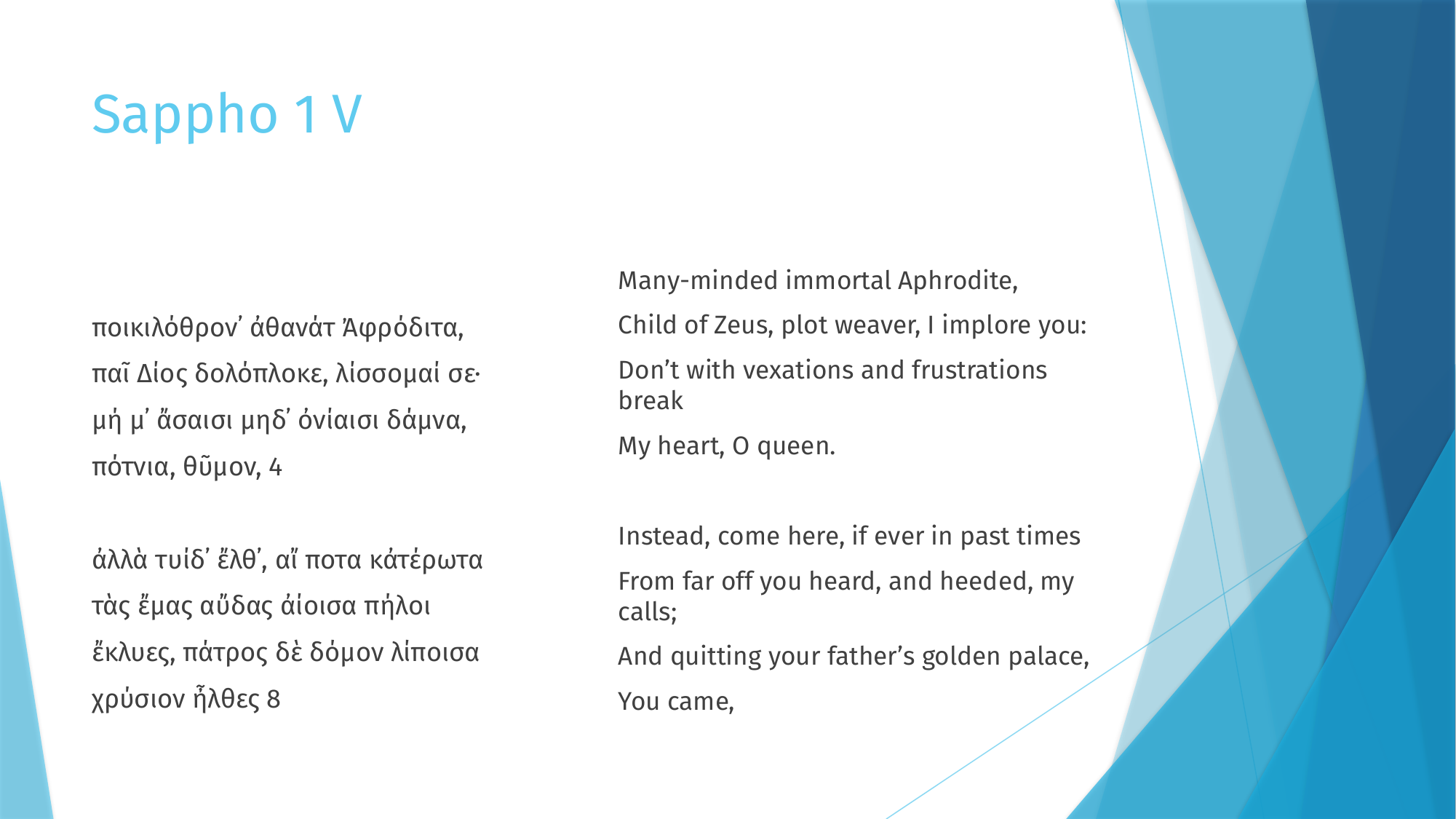

# Sappho 1 V

ποικιλόθρον᾽ ἀθανάτ Ἀφρόδιτα,
παῖ Δίος δολόπλοκε, λίσσομαί σε·
μή μ᾽ ἄσαισι μηδ᾽ ὀνίαισι δάμνα,
πότνια, θῦμον, 4

ἀλλὰ τυίδ᾽ ἔλθ᾽, αἴ ποτα κἀτέρωτα
τὰς ἔμας αὔδας ἀίοισα πήλοι
ἔκλυες, πάτρος δὲ δόμον λίποισα
χρύσιον ἦλθες 8
Many-minded immortal Aphrodite,
Child of Zeus, plot weaver, I implore you:
Don’t with vexations and frustrations break
My heart, O queen.

Instead, come here, if ever in past times
From far off you heard, and heeded, my calls;
And quitting your father’s golden palace,
You came,